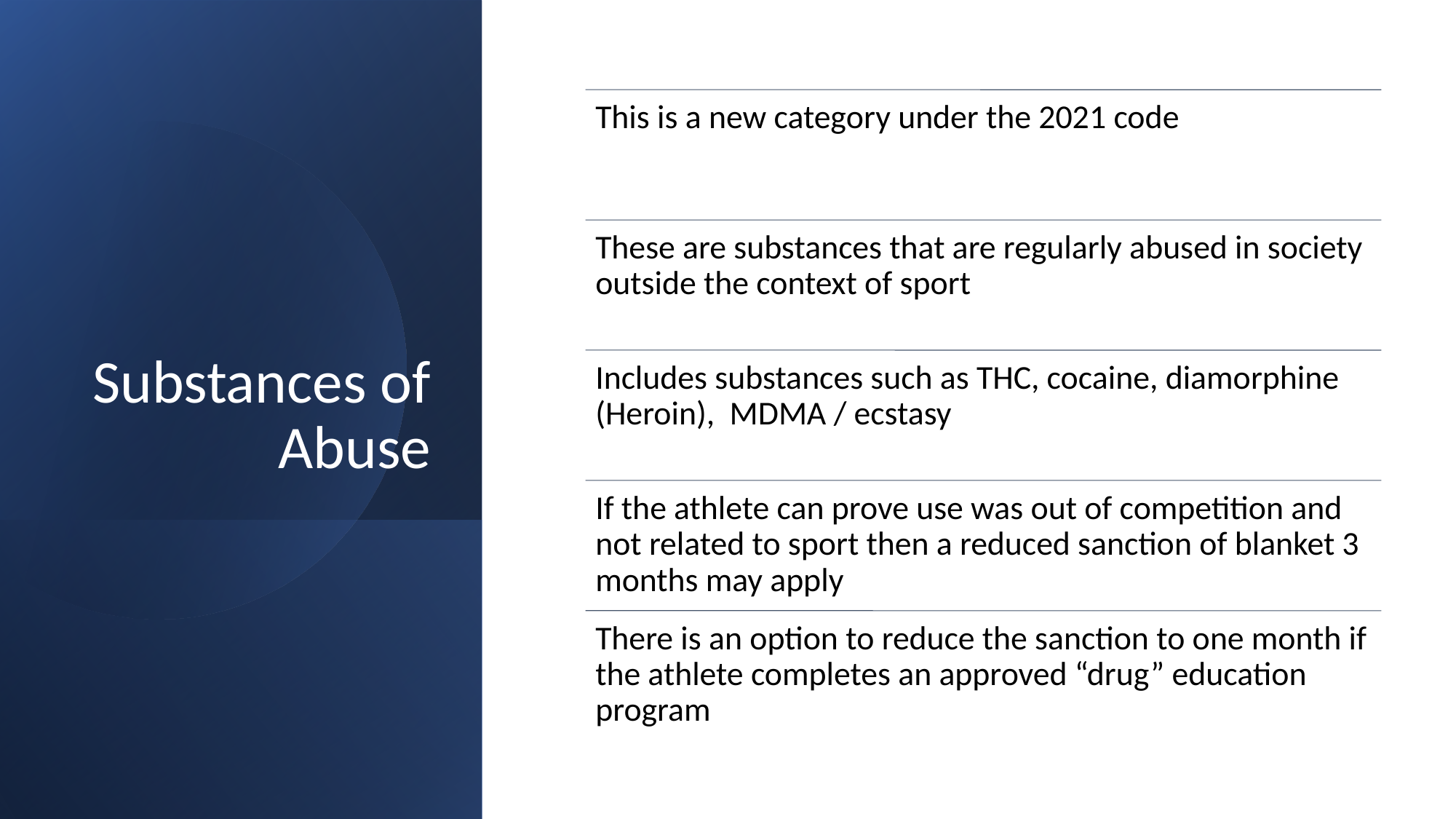

This is a new category under the 2021 code
These are substances that are regularly abused in society outside the context of sport
Includes substances such as THC, cocaine, diamorphine (Heroin),  MDMA / ecstasy
If the athlete can prove use was out of competition and not related to sport then a reduced sanction of blanket 3 months may apply
There is an option to reduce the sanction to one month if the athlete completes an approved “drug” education program

# Substances of Abuse